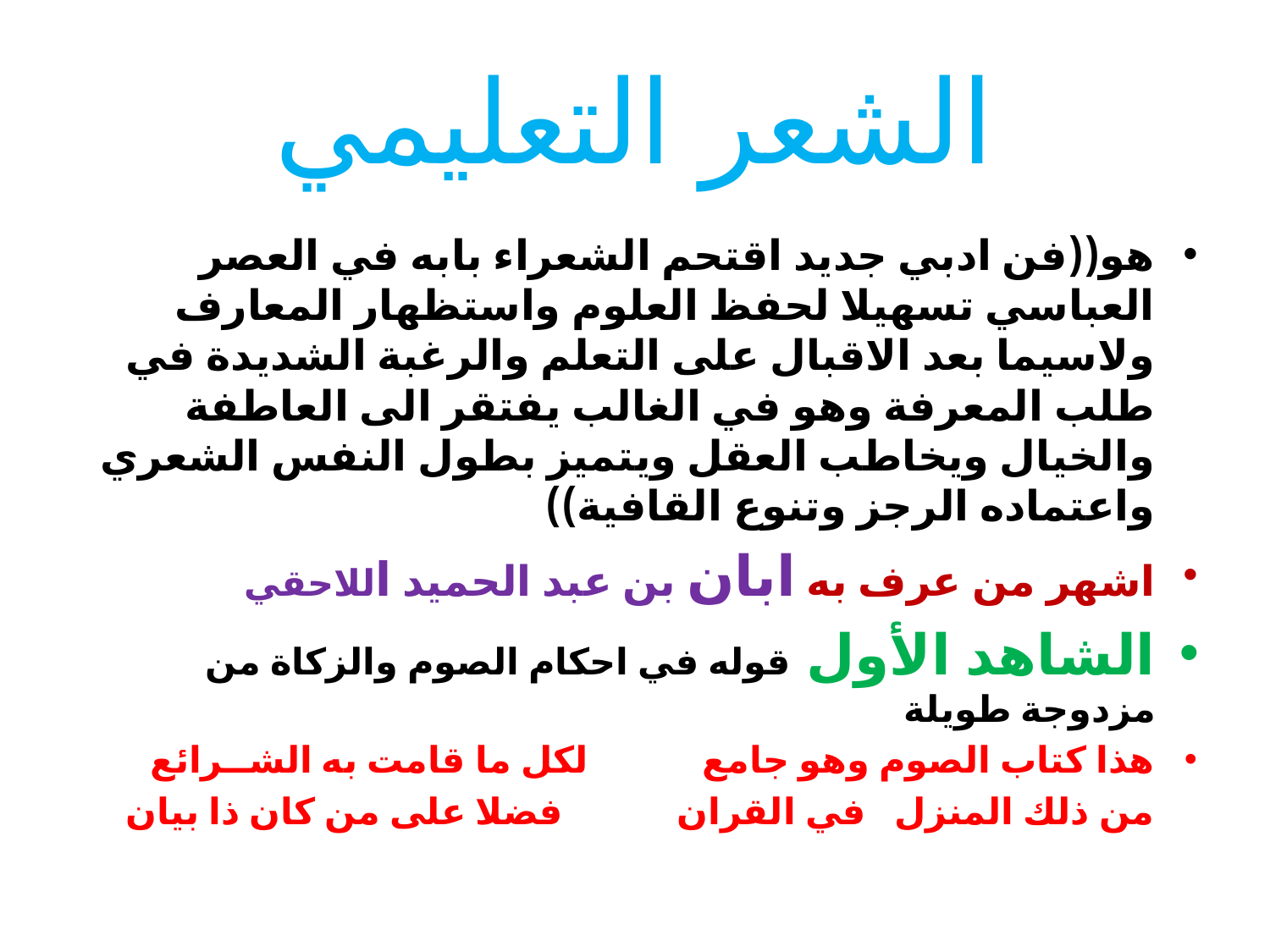

# الشعر التعليمي
هو((فن ادبي جديد اقتحم الشعراء بابه في العصر العباسي تسهيلا لحفظ العلوم واستظهار المعارف ولاسيما بعد الاقبال على التعلم والرغبة الشديدة في طلب المعرفة وهو في الغالب يفتقر الى العاطفة والخيال ويخاطب العقل ويتميز بطول النفس الشعري واعتماده الرجز وتنوع القافية))
اشهر من عرف به ابان بن عبد الحميد اللاحقي
الشاهد الأول قوله في احكام الصوم والزكاة من مزدوجة طويلة
هذا كتاب الصوم وهو جامع            لكل ما قامت به الشــرائع
    من ذلك المنزل   في القران            فضلا على من كان ذا بيان